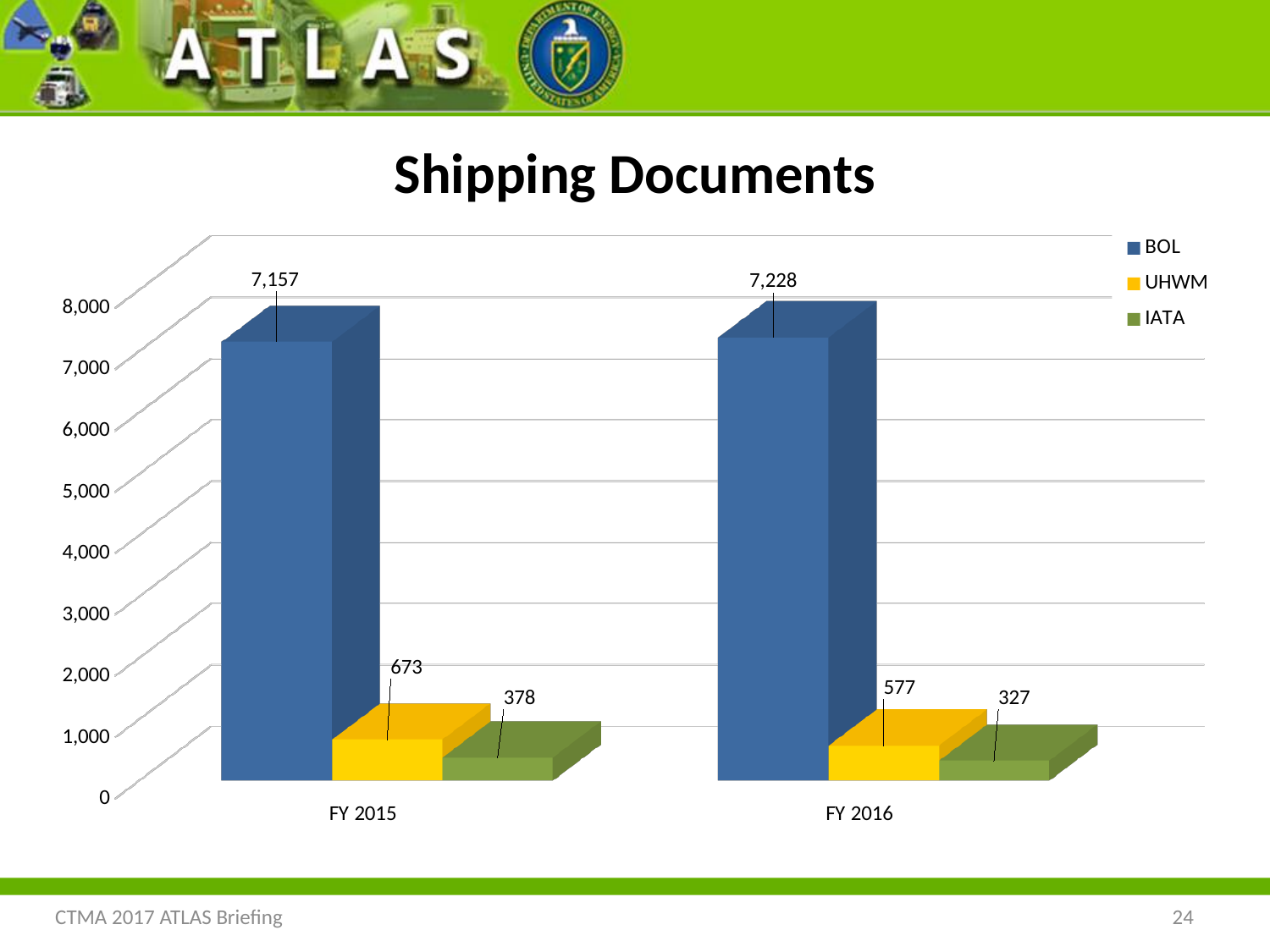

Shipping Documents

[unsupported chart]

CTMA 2017 ATLAS Briefing
24